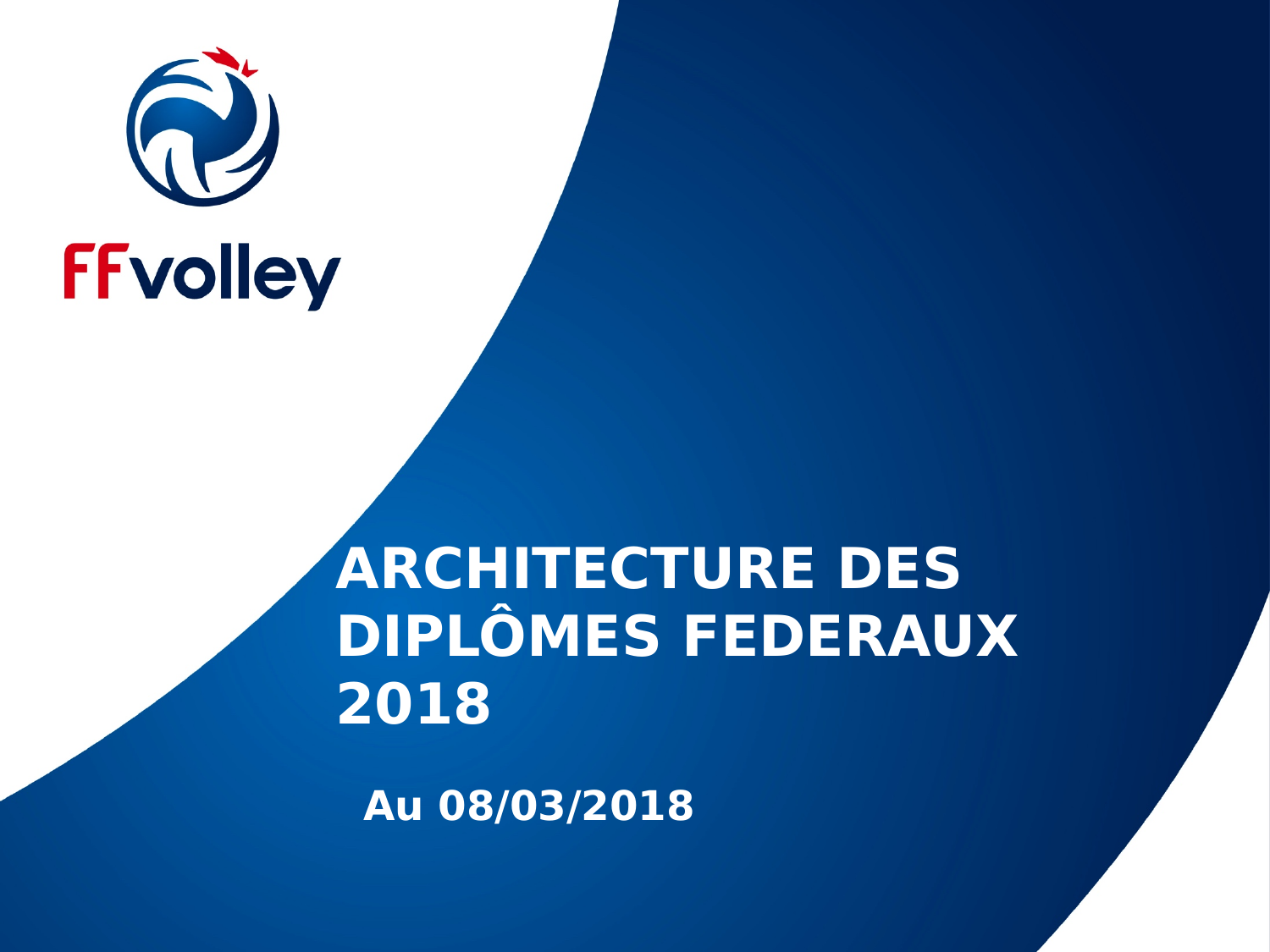

# ARCHITECTURE DES DIPLÔMES FEDERAUX 2018

Au 08/03/2018